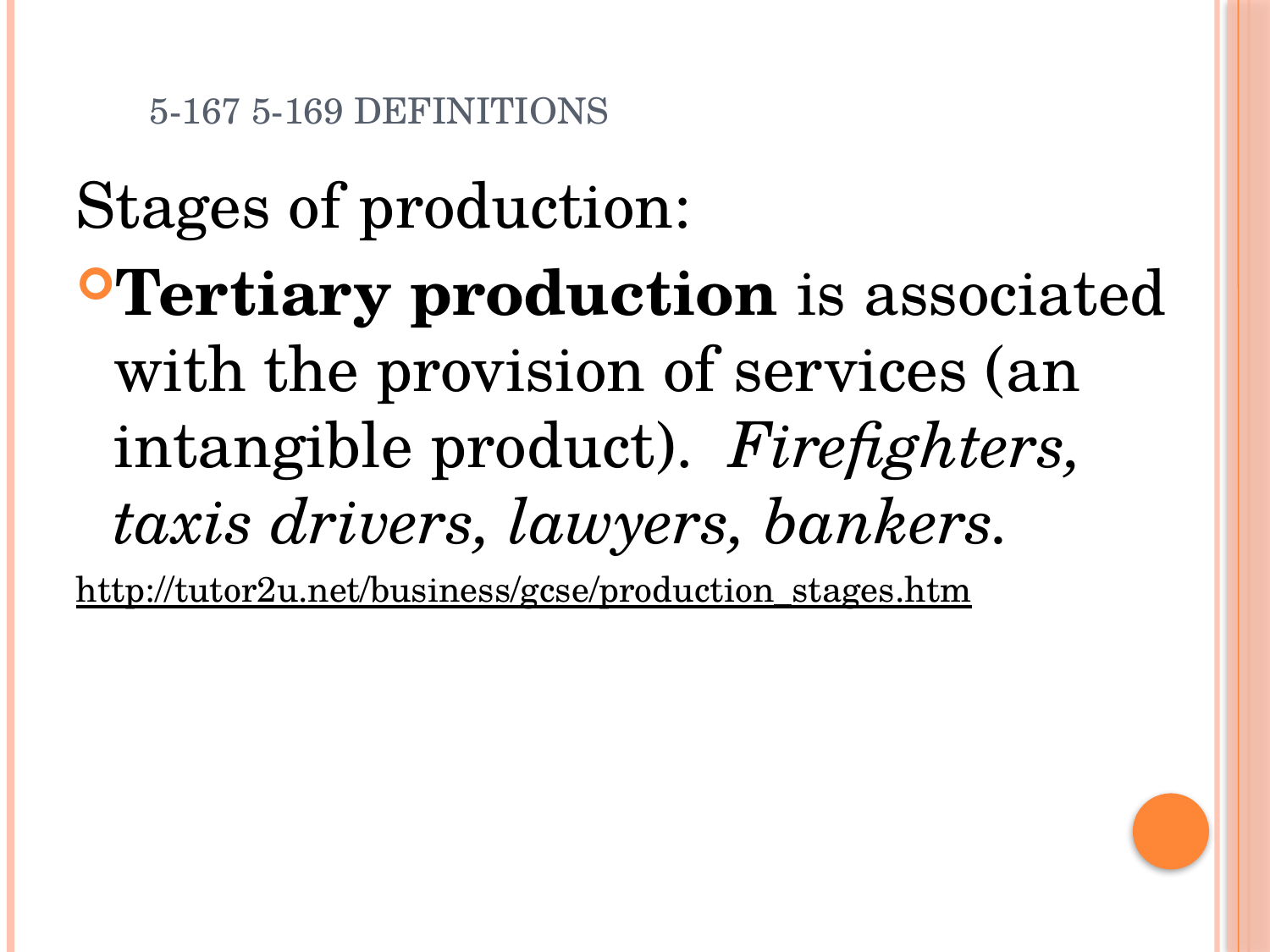

# 5-167 5-169 Definitions
Stages of production:
Tertiary production is associated with the provision of services (an intangible product).  Firefighters, taxis drivers, lawyers, bankers.
http://tutor2u.net/business/gcse/production_stages.htm